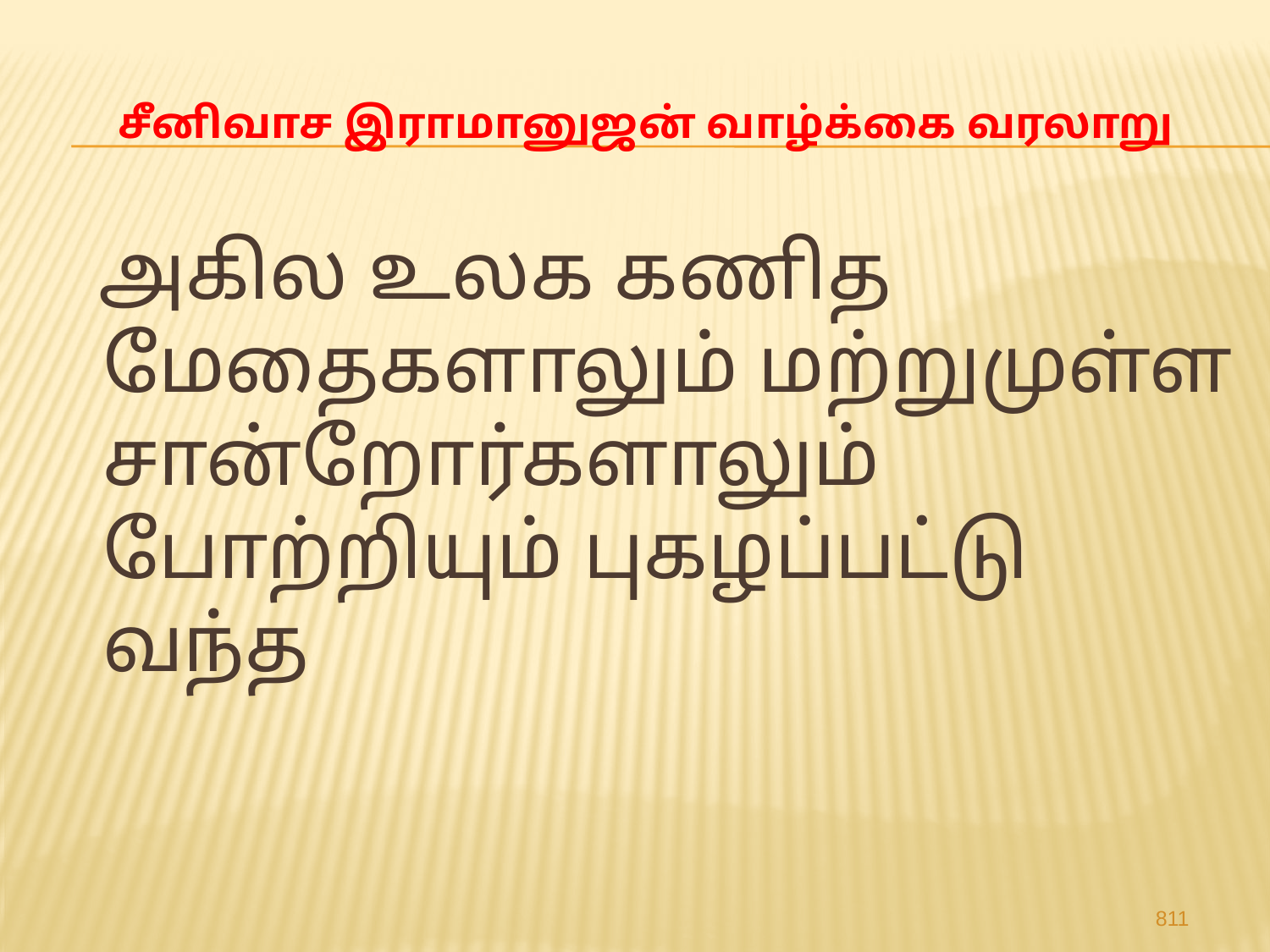

# சீனிவாச இராமானுஜன் வாழ்க்கை வரலாறு
   அகில உலக கணித மேதைகளாலும் மற்றுமுள்ள சான்றோர்களாலும் போற்றியும் புகழப்பட்டு வந்த

811